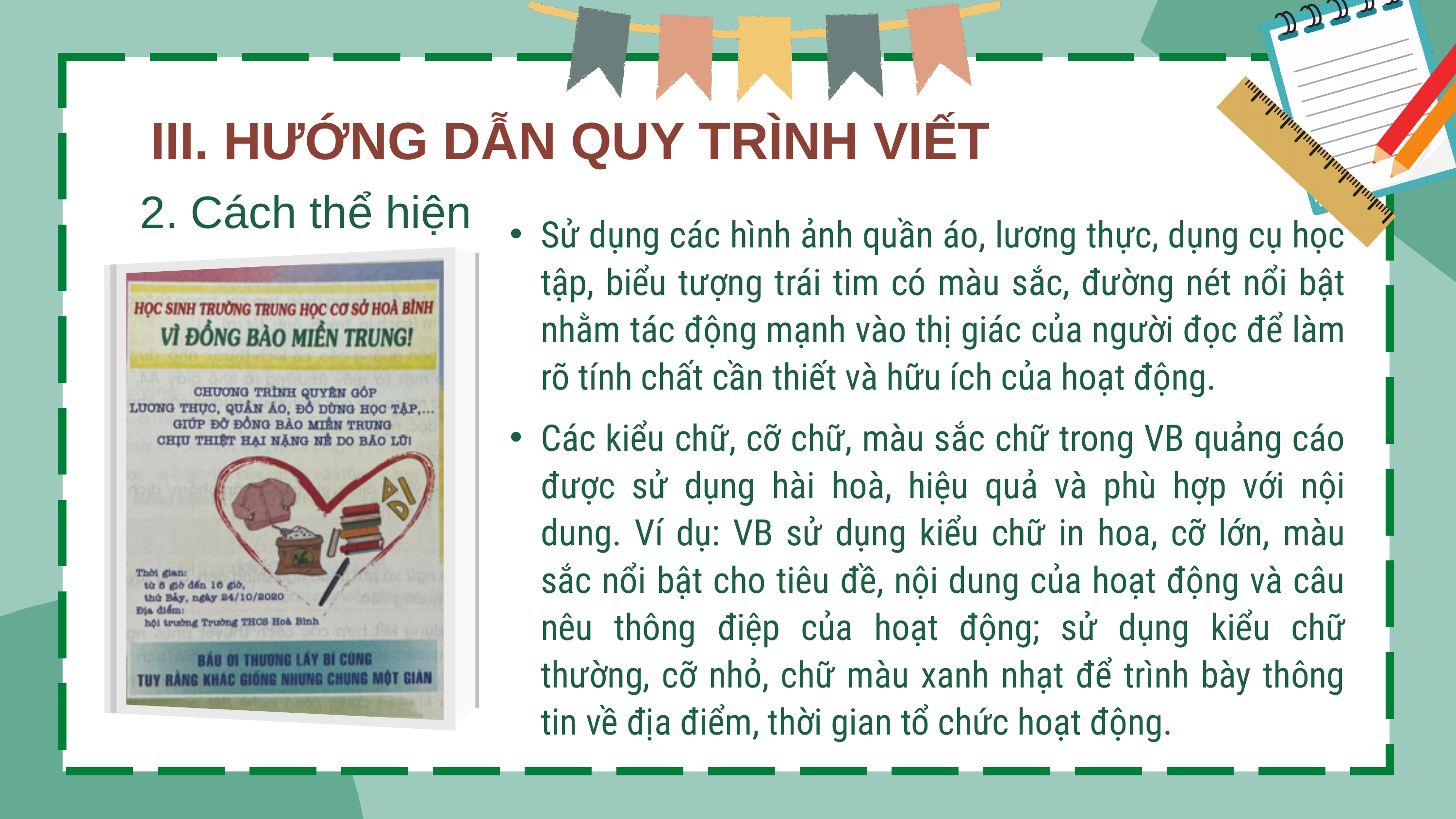

III. HƯỚNG DẪN QUY TRÌNH VIẾT
2. Cách thể hiện
Sử dụng các hình ảnh quần áo, lương thực, dụng cụ học tập, biểu tượng trái tim có màu sắc, đường nét nổi bật nhằm tác động mạnh vào thị giác của người đọc để làm rõ tính chất cần thiết và hữu ích của hoạt động.

Các kiểu chữ, cỡ chữ, màu sắc chữ trong VB quảng cáo được sử dụng hài hoà, hiệu quả và phù hợp với nội dung. Ví dụ: VB sử dụng kiểu chữ in hoa, cỡ lớn, màu sắc nổi bật cho tiêu đề, nội dung của hoạt động và câu nêu thông điệp của hoạt động; sử dụng kiểu chữ thường, cỡ nhỏ, chữ màu xanh nhạt để trình bày thông tin về địa điểm, thời gian tổ chức hoạt động.